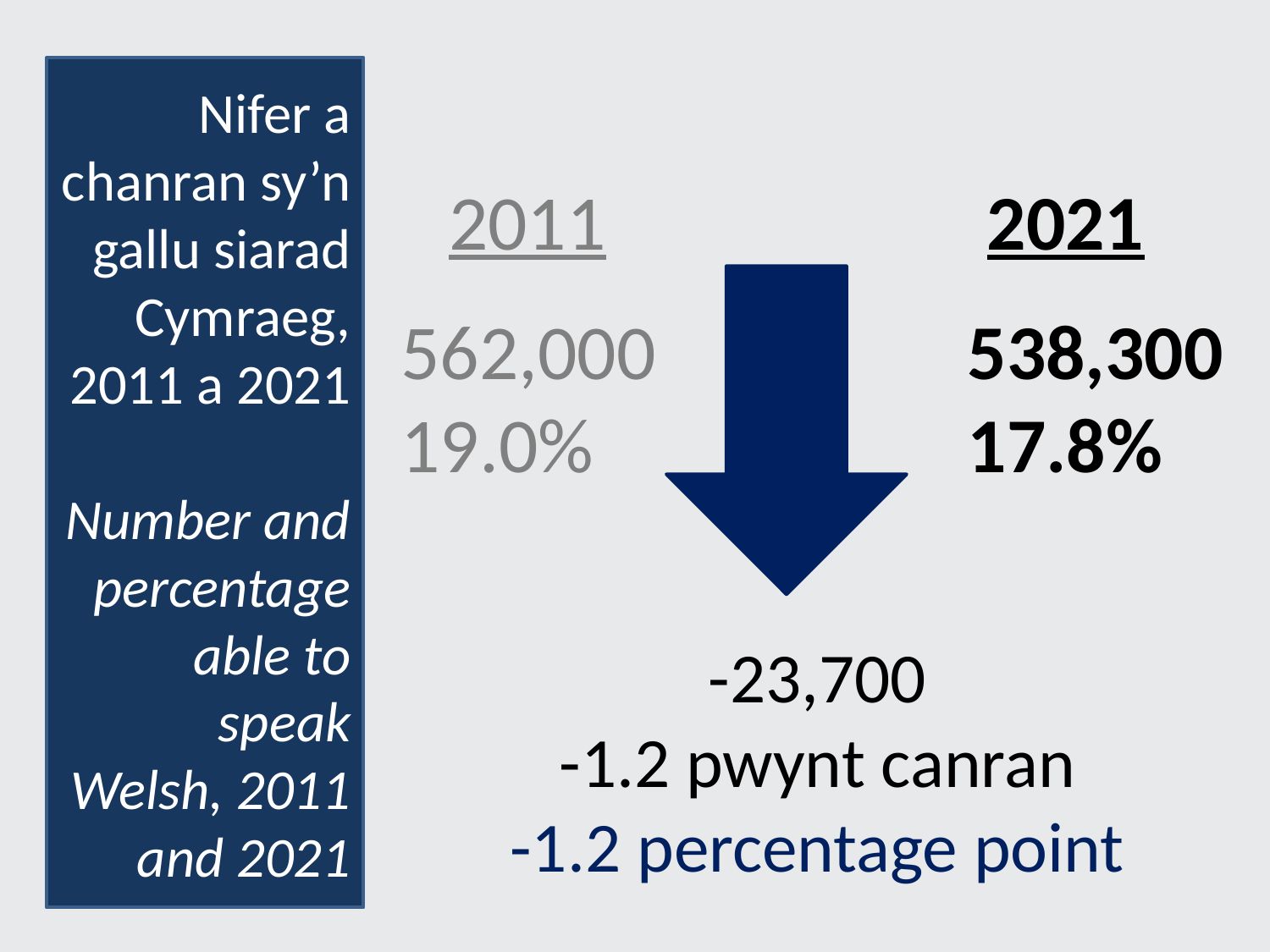

Nifer a chanran sy’n gallu siarad Cymraeg, 2011 a 2021

Number and percentage able to speak Welsh, 2011 and 2021
2011
2021

562,000
19.0%
538,300
17.8%
-23,700
-1.2 pwynt canran
-1.2 percentage point